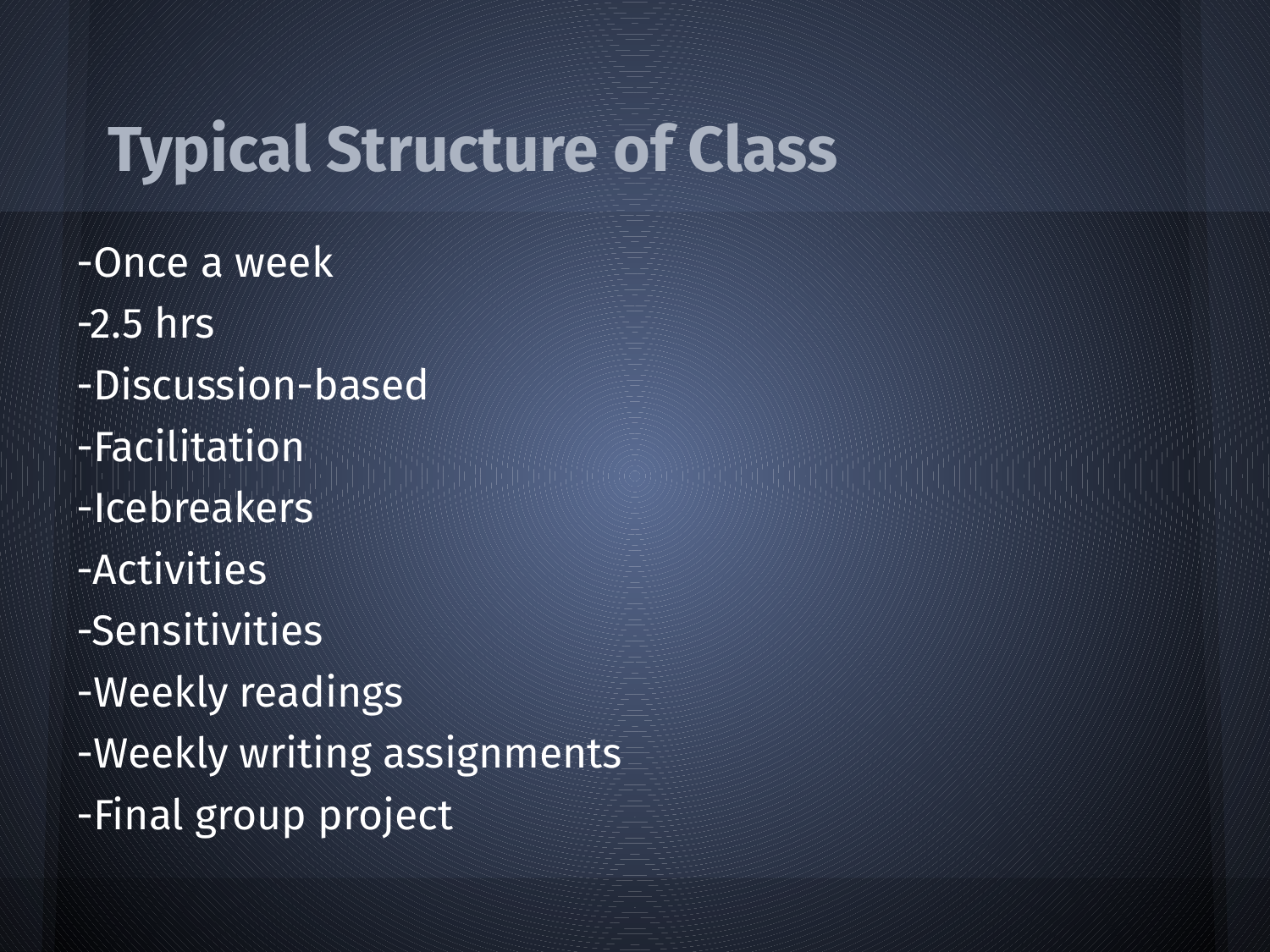

# Typical Structure of Class
-Once a week
-2.5 hrs
-Discussion-based
-Facilitation
-Icebreakers
-Activities
-Sensitivities
-Weekly readings
-Weekly writing assignments
-Final group project